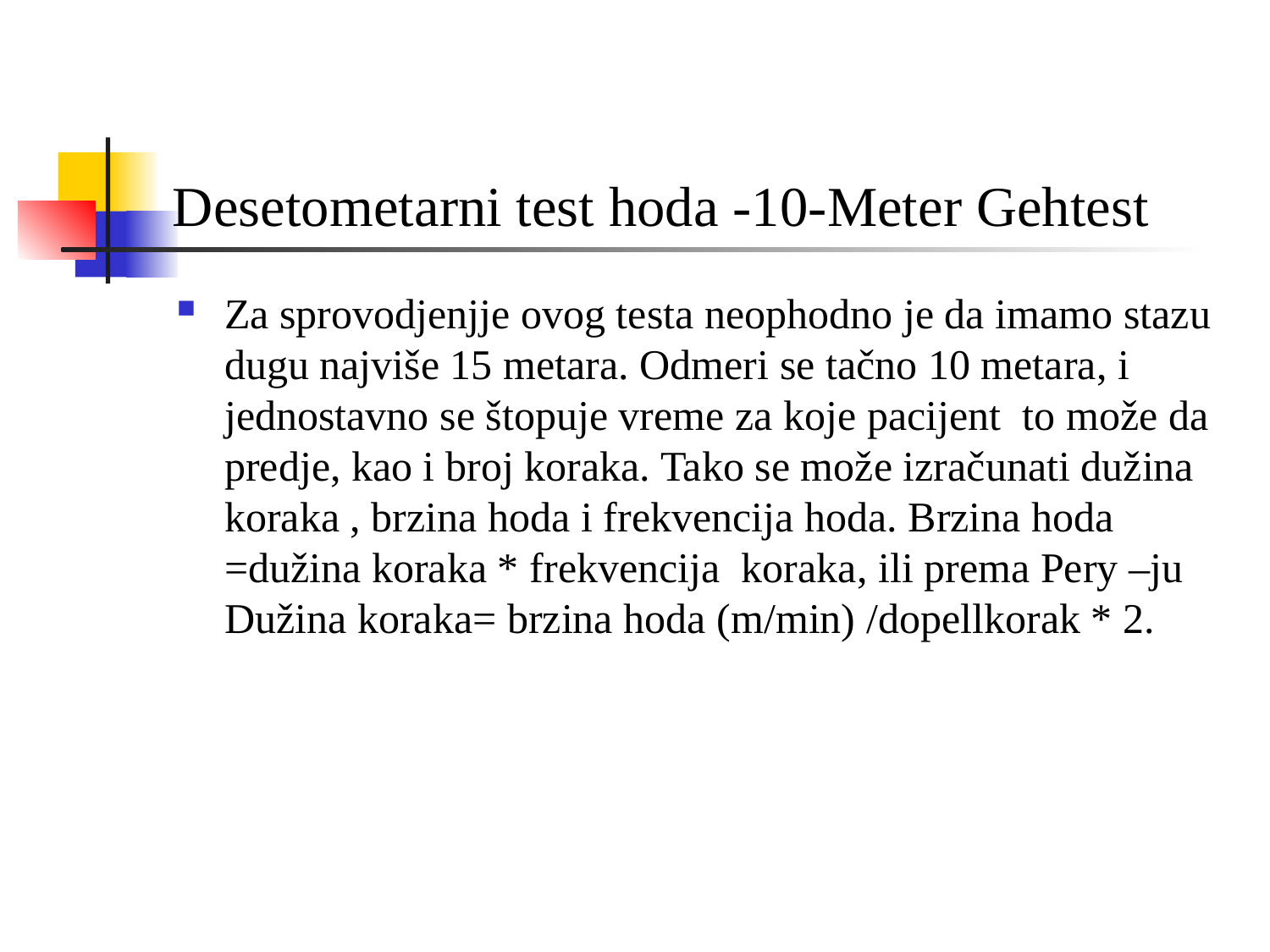

# Desetometarni test hoda -10-Meter Gehtest
Za sprovodjenjje ovog testa neophodno je da imamo stazu dugu najviše 15 metara. Odmeri se tačno 10 metara, i jednostavno se štopuje vreme za koje pacijent  to može da predje, kao i broj koraka. Tako se može izračunati dužina koraka , brzina hoda i frekvencija hoda. Brzina hoda =dužina koraka * frekvencija  koraka, ili prema Pery –ju Dužina koraka= brzina hoda (m/min) /dopellkorak * 2.